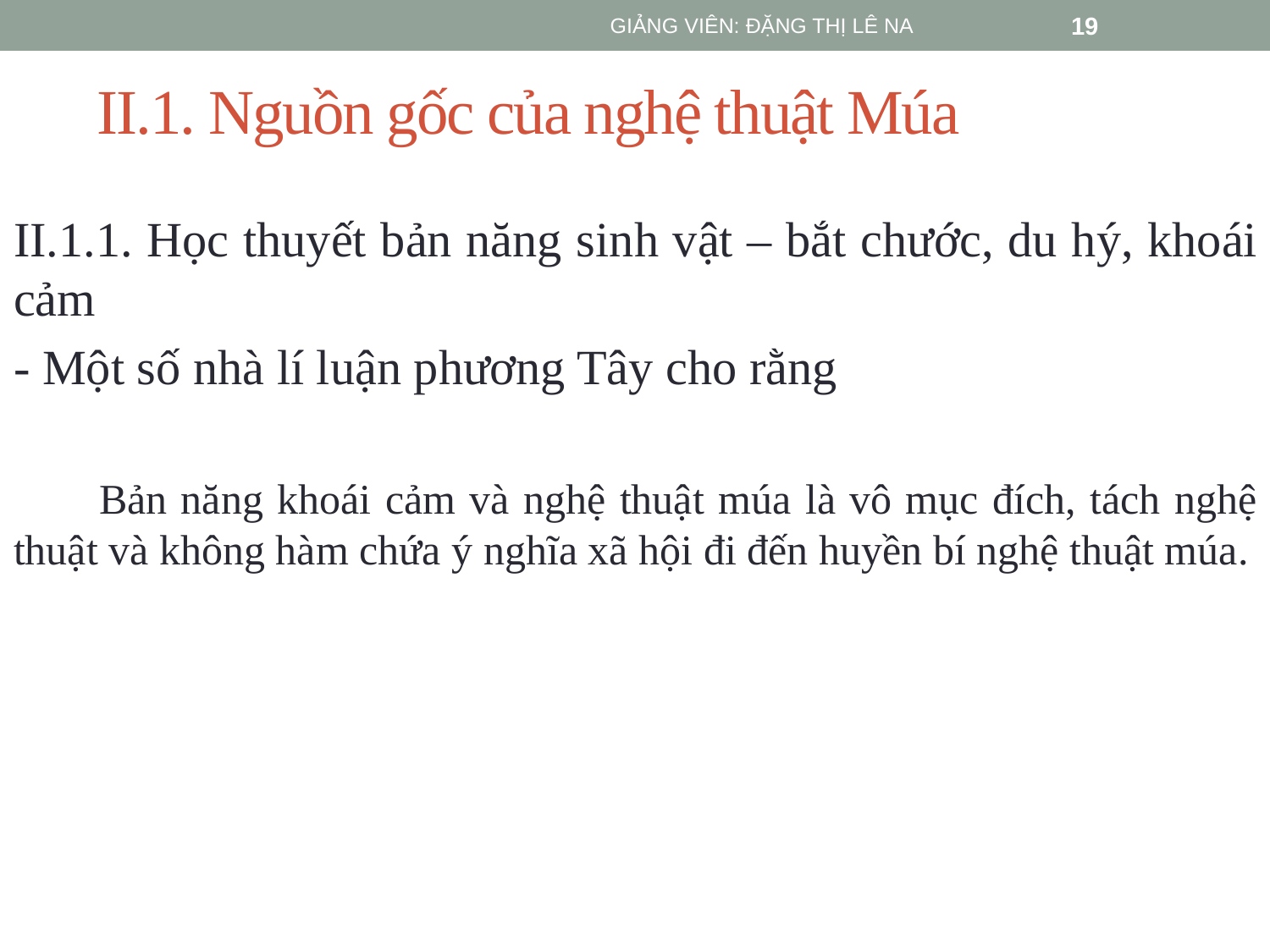

GIẢNG VIÊN: ĐẶNG THỊ LÊ NA
19
# II.1. Nguồn gốc của nghệ thuật Múa
II.1.1. Học thuyết bản năng sinh vật – bắt chước, du hý, khoái cảm
- Một số nhà lí luận phương Tây cho rằng

       Bản năng khoái cảm và nghệ thuật múa là vô mục đích, tách nghệ thuật và không hàm chứa ý nghĩa xã hội đi đến huyền bí nghệ thuật múa.